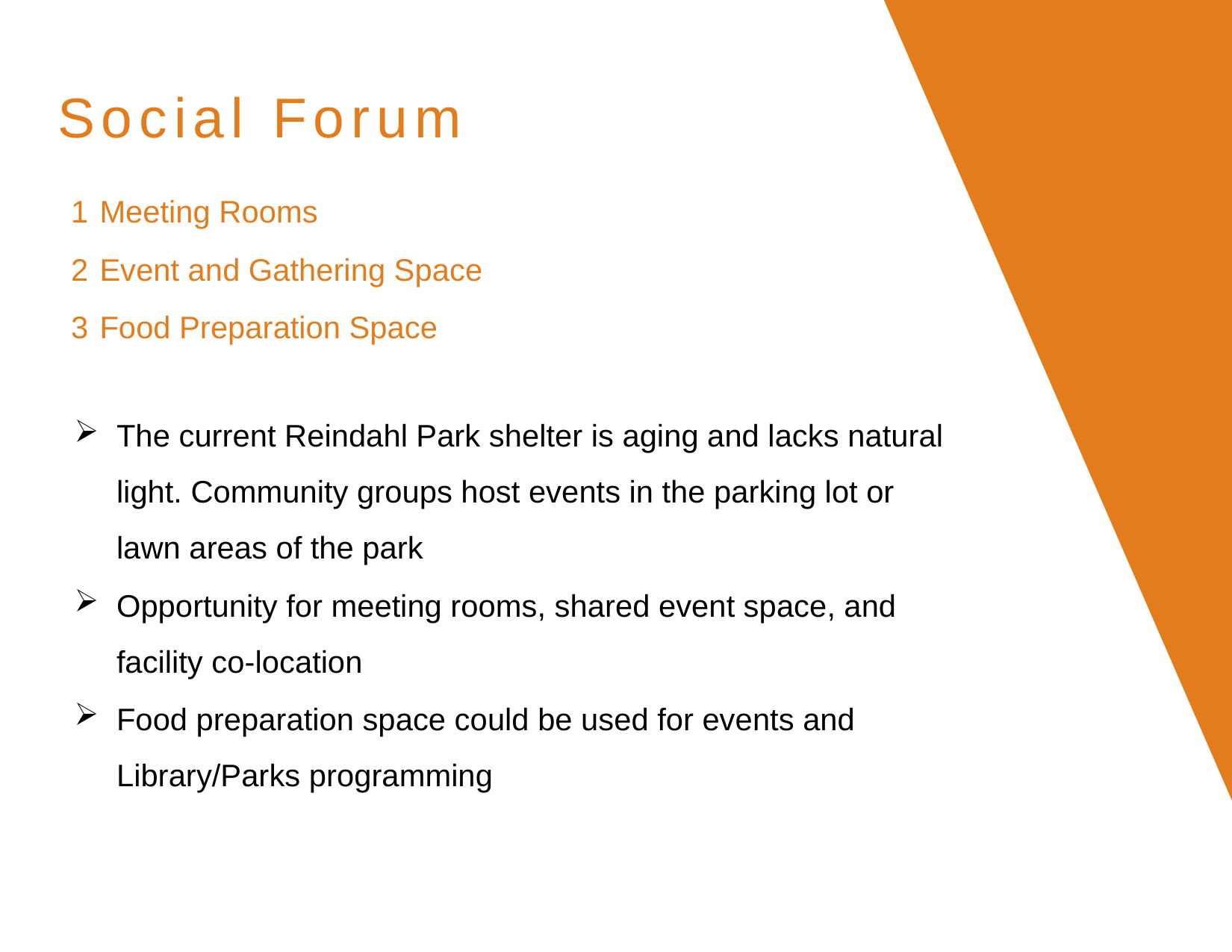

Social Forum
Meeting Rooms
Event and Gathering Space
Food Preparation Space

The current Reindahl Park shelter is aging and lacks natural light. Community groups host events in the parking lot or lawn areas of the park
Opportunity for meeting rooms, shared event space, and facility co-location
Food preparation space could be used for events and Library/Parks programming